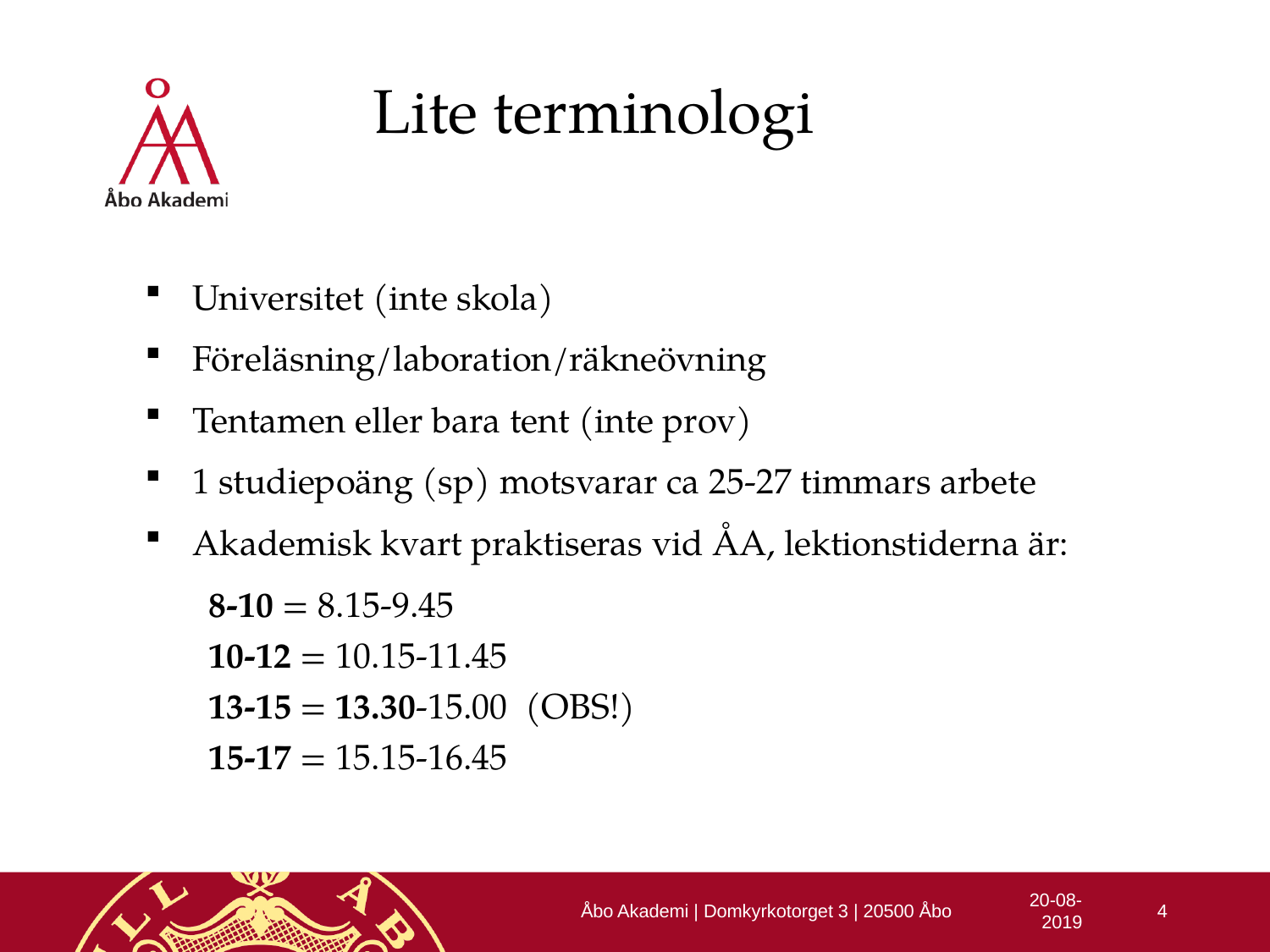

# Lite terminologi
Universitet (inte skola)
Föreläsning/laboration/räkneövning
Tentamen eller bara tent (inte prov)
1 studiepoäng (sp) motsvarar ca 25-27 timmars arbete
Akademisk kvart praktiseras vid ÅA, lektionstiderna är:
8-10 = 8.15-9.45
10-12 = 10.15-11.45
13-15 = 13.30-15.00  (OBS!)
15-17 = 15.15-16.45

Åbo Akademi | Domkyrkotorget 3 | 20500 Åbo
20-08-2019
4